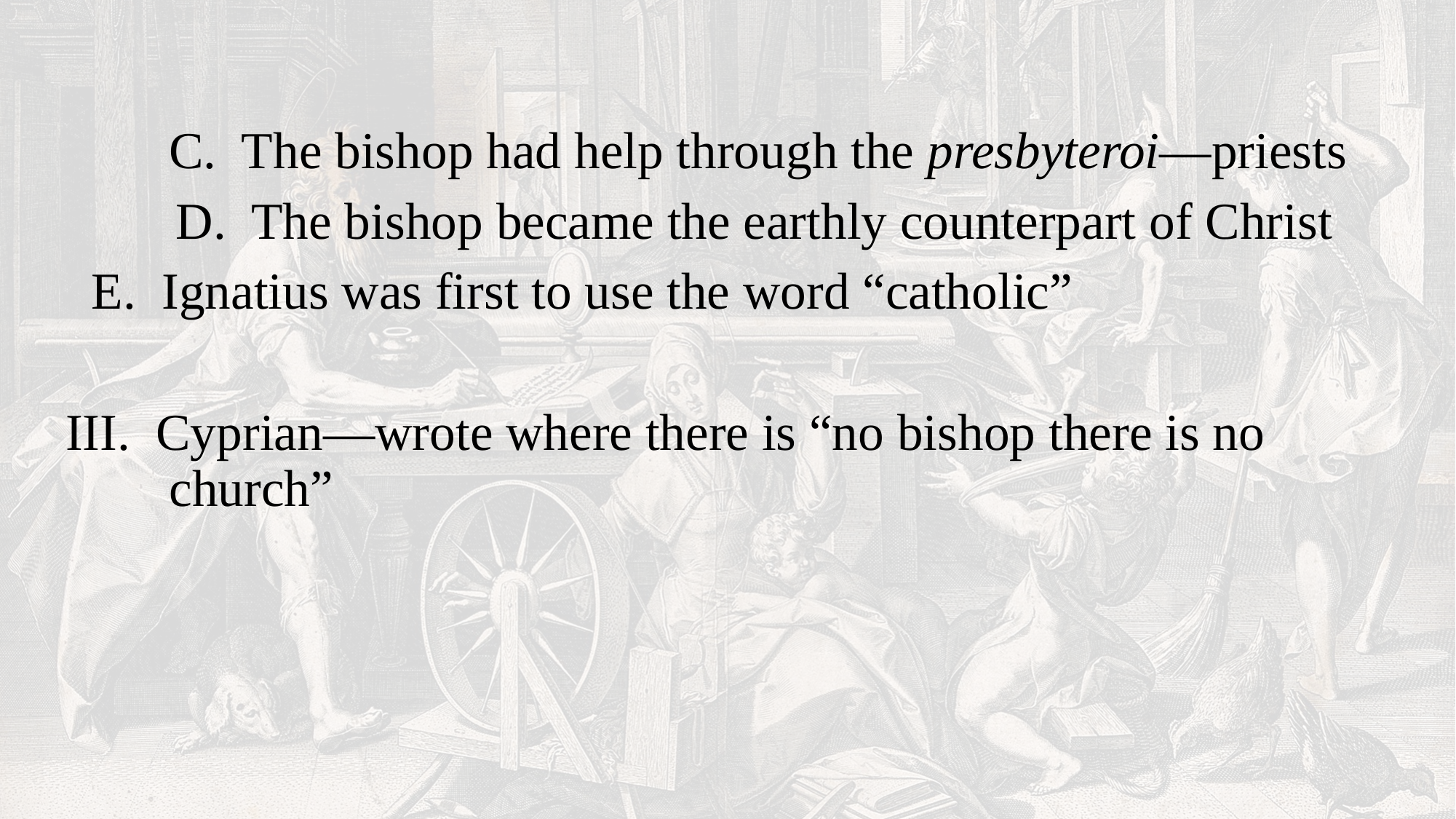

C.  The bishop had help through the presbyteroi—priests
 D.  The bishop became the earthly counterpart of Christ
		E.  Ignatius was first to use the word “catholic”

III.  Cyprian—wrote where there is “no bishop there is no church”